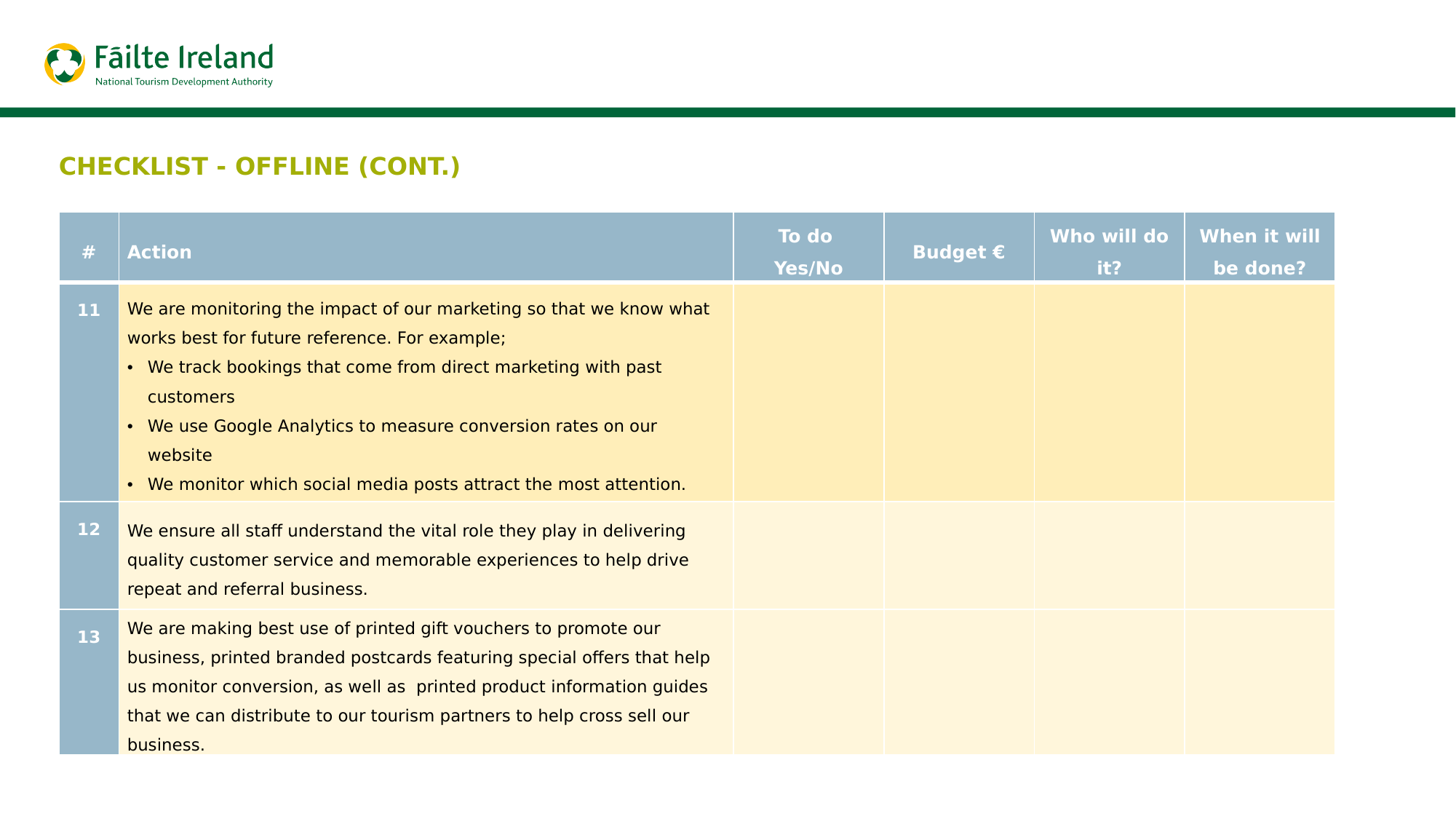

Checklist - Offline (Cont.)

| # | Action | To do Yes/No | Budget € | Who will do it? | When it will be done? |
| --- | --- | --- | --- | --- | --- |
| 11 | We are monitoring the impact of our marketing so that we know what works best for future reference. For example; We track bookings that come from direct marketing with past customers We use Google Analytics to measure conversion rates on our website We monitor which social media posts attract the most attention. |  |  |  |  |
| 12 | We ensure all staff understand the vital role they play in delivering quality customer service and memorable experiences to help drive repeat and referral business. |  |  |  |  |
| 13 | We are making best use of printed gift vouchers to promote our business, printed branded postcards featuring special offers that help us monitor conversion, as well as printed product information guides that we can distribute to our tourism partners to help cross sell our business. |  |  |  |  |